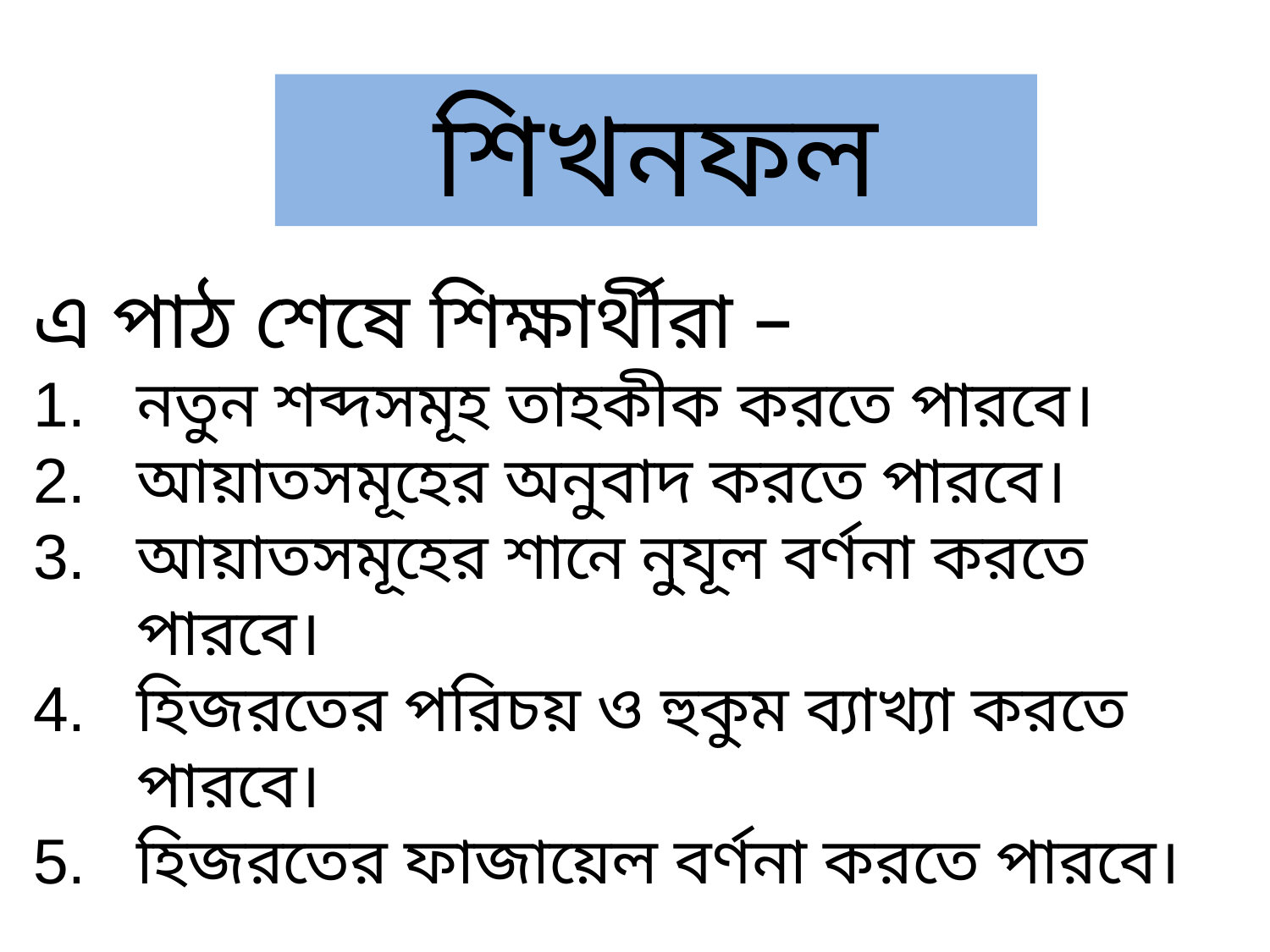

শিখনফল
এ পাঠ শেষে শিক্ষার্থীরা –
নতুন শব্দসমূহ তাহকীক করতে পারবে।
আয়াতসমূহের অনুবাদ করতে পারবে।
আয়াতসমূহের শানে নুযূল বর্ণনা করতে পারবে।
হিজরতের পরিচয় ও হুকুম ব্যাখ্যা করতে পারবে।
হিজরতের ফাজায়েল বর্ণনা করতে পারবে।